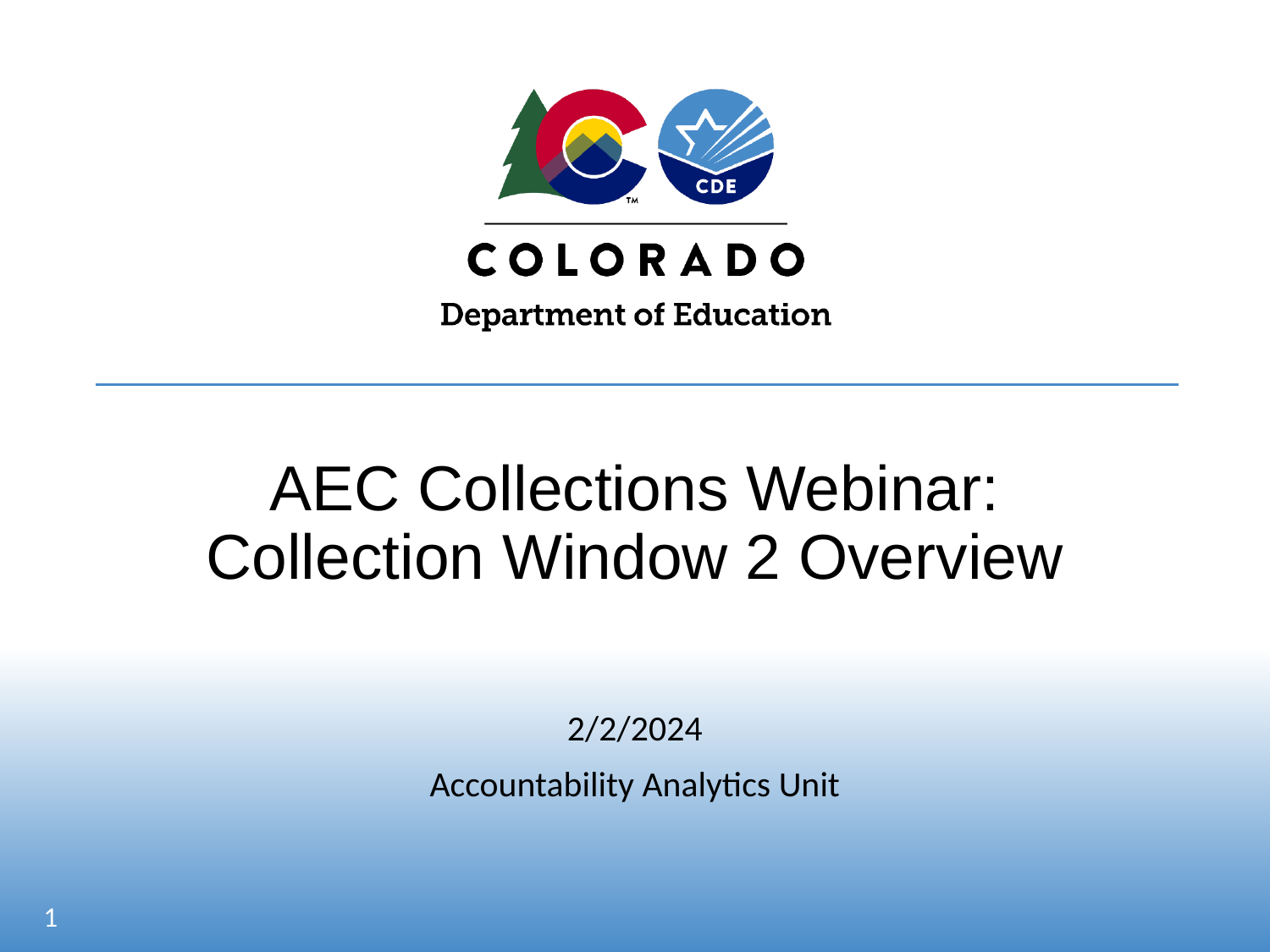

# AEC Collections Webinar: Collection Window 2 Overview
2/2/2024
Accountability Analytics Unit

1